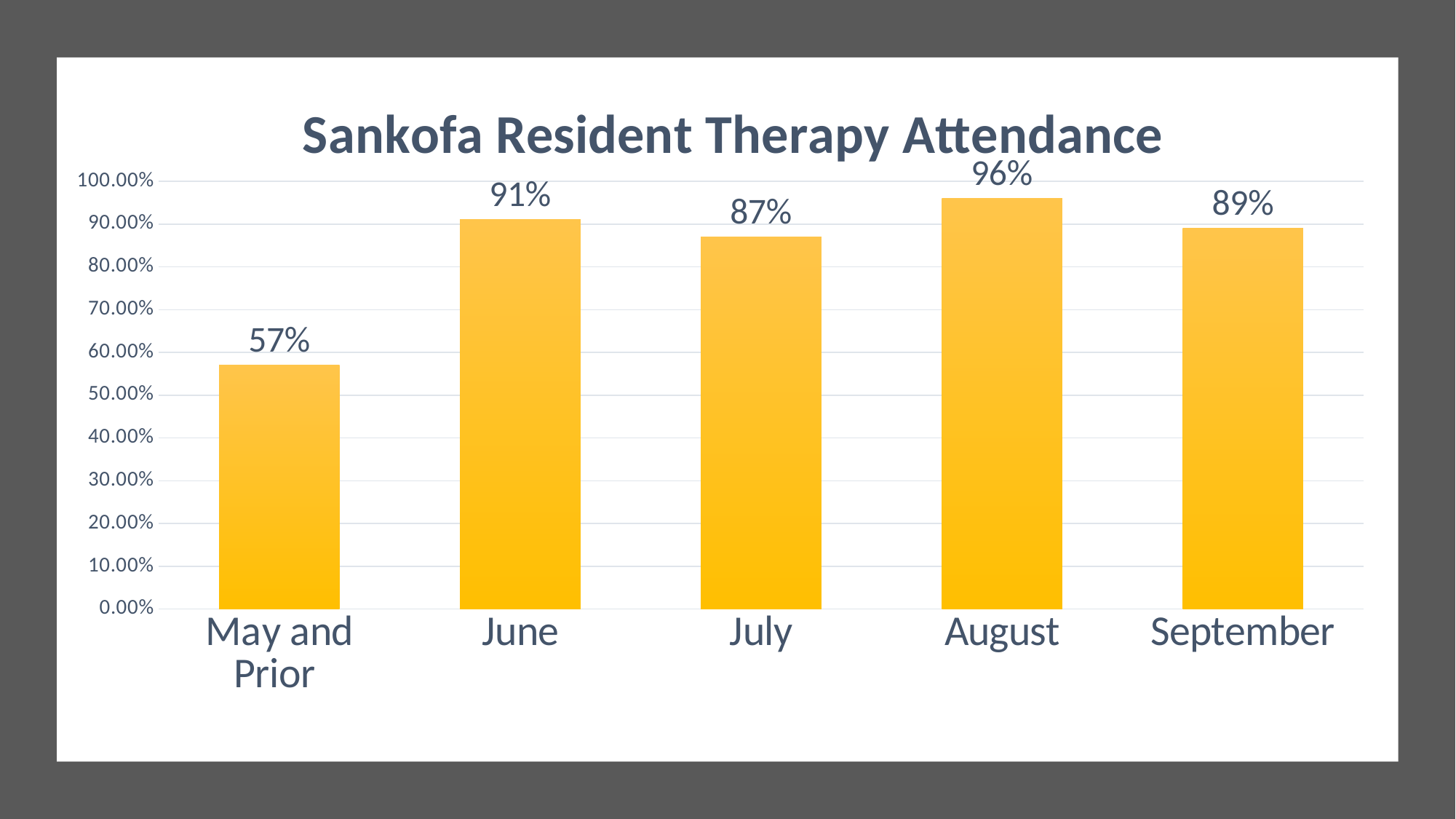

### Chart: Sankofa Resident Therapy Attendance

| Category |  |
|---|---|
| May and Prior  | 0.5698 |
| June | 0.91 |
| July | 0.87 |
| August | 0.96 |
| September | 0.89 |